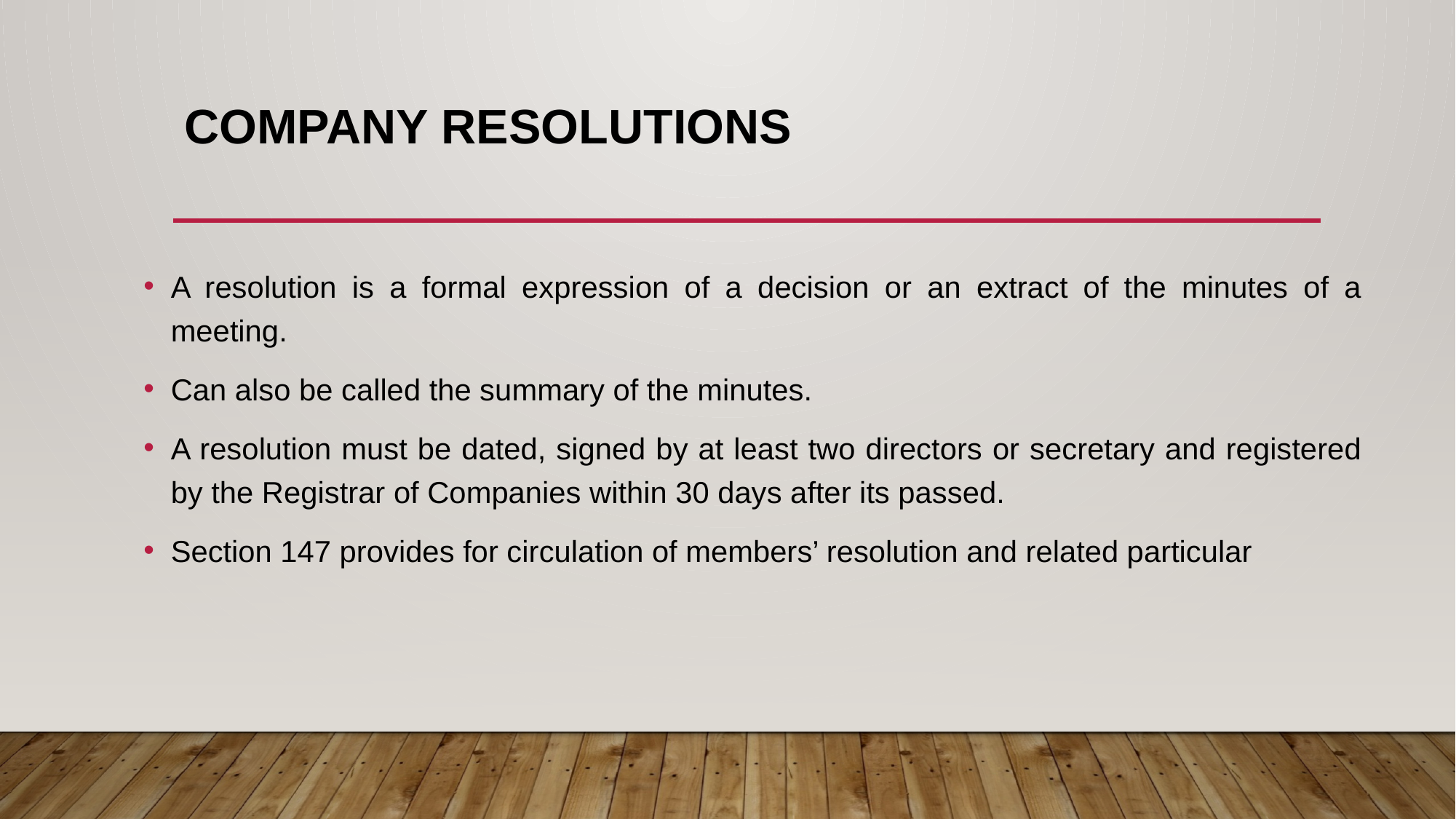

# COMPANY RESOLUTIONS
A resolution is a formal expression of a decision or an extract of the minutes of a meeting.
Can also be called the summary of the minutes.
A resolution must be dated, signed by at least two directors or secretary and registered by the Registrar of Companies within 30 days after its passed.
Section 147 provides for circulation of members’ resolution and related particular